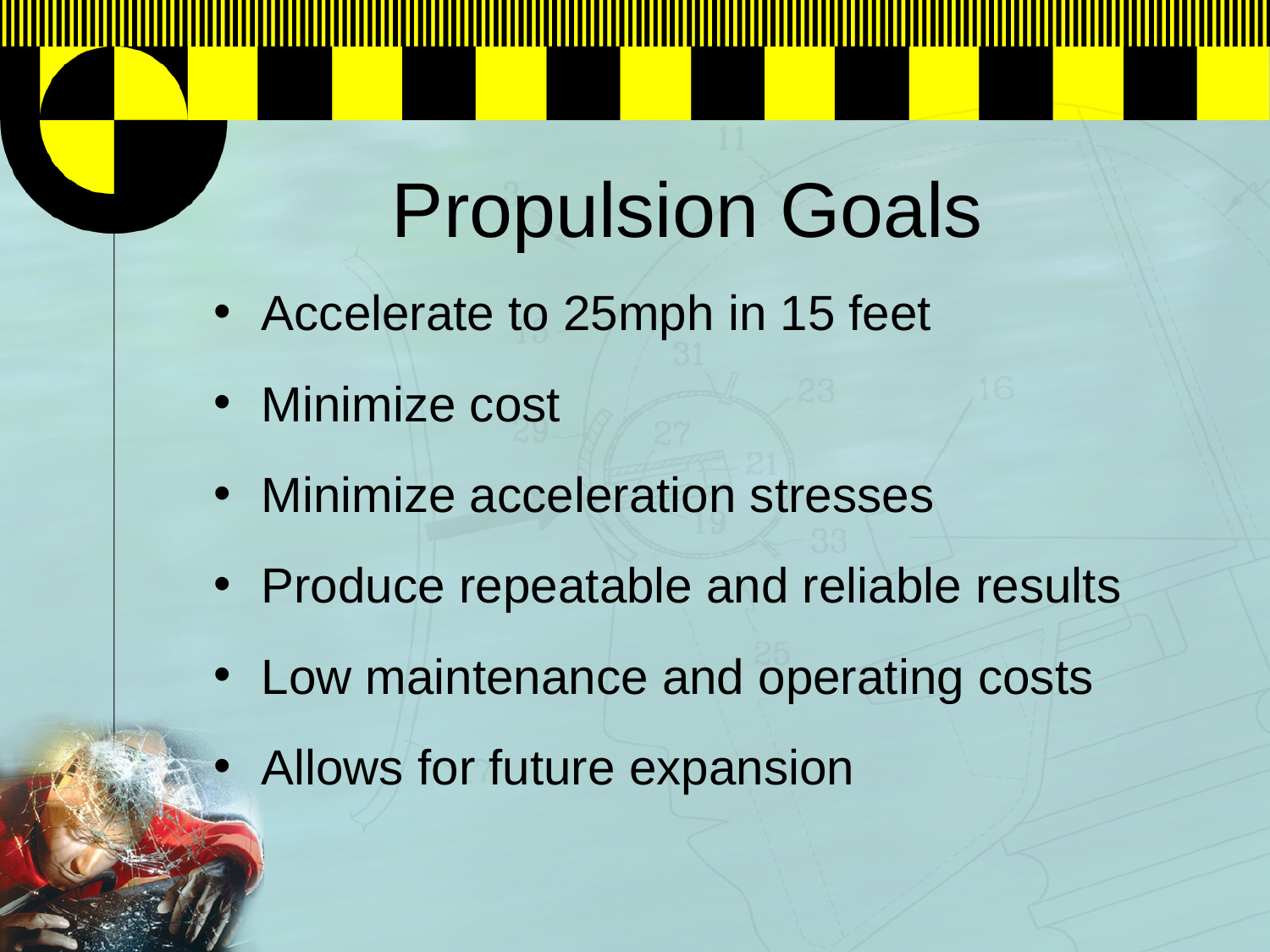

# Propulsion Goals
Accelerate to 25mph in 15 feet
Minimize cost
Minimize acceleration stresses
Produce repeatable and reliable results
Low maintenance and operating costs
Allows for future expansion